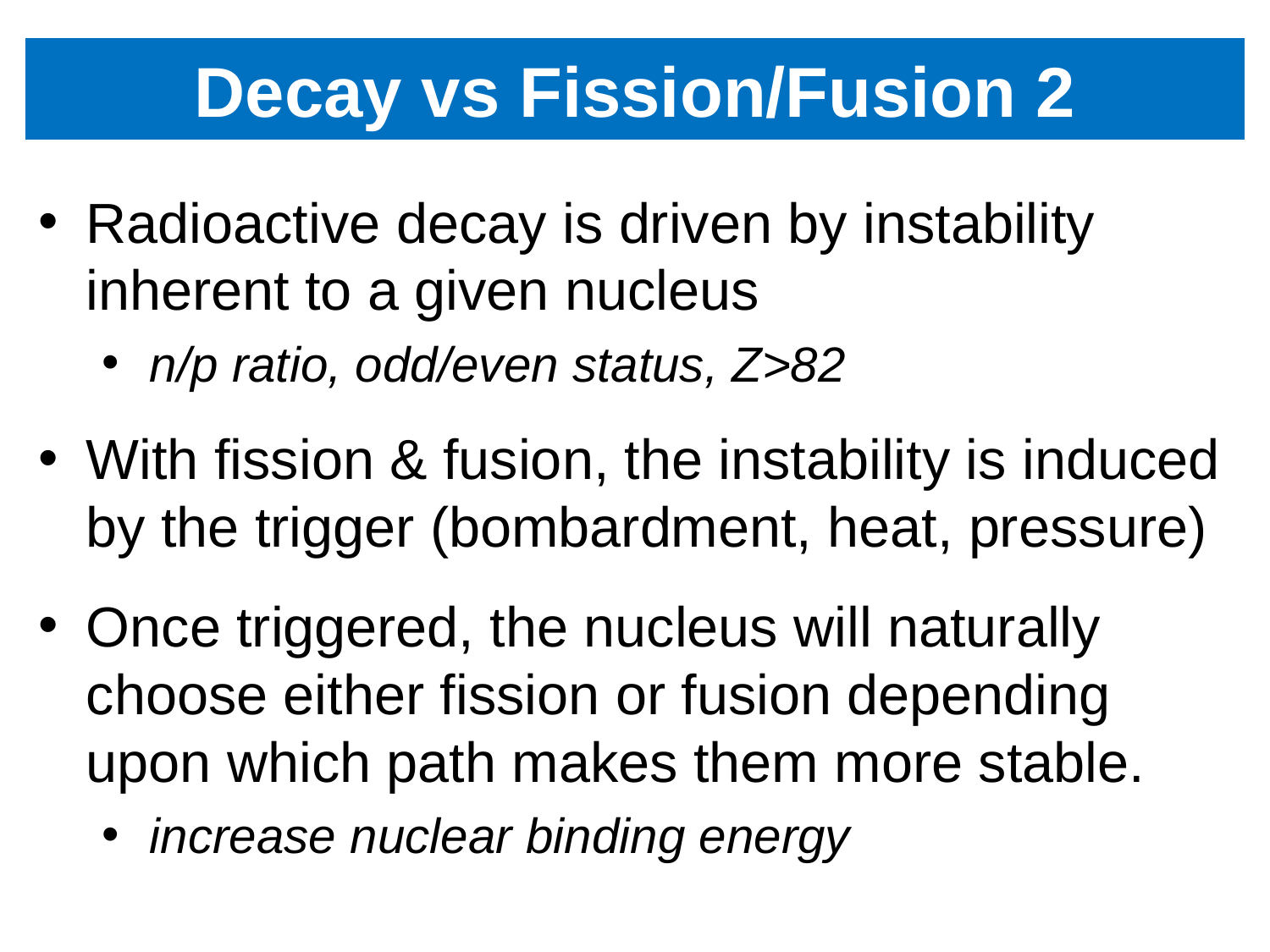

# Decay vs Fission/Fusion 2
Radioactive decay is driven by instability inherent to a given nucleus
n/p ratio, odd/even status, Z>82
With fission & fusion, the instability is induced by the trigger (bombardment, heat, pressure)
Once triggered, the nucleus will naturally choose either fission or fusion depending upon which path makes them more stable.
increase nuclear binding energy